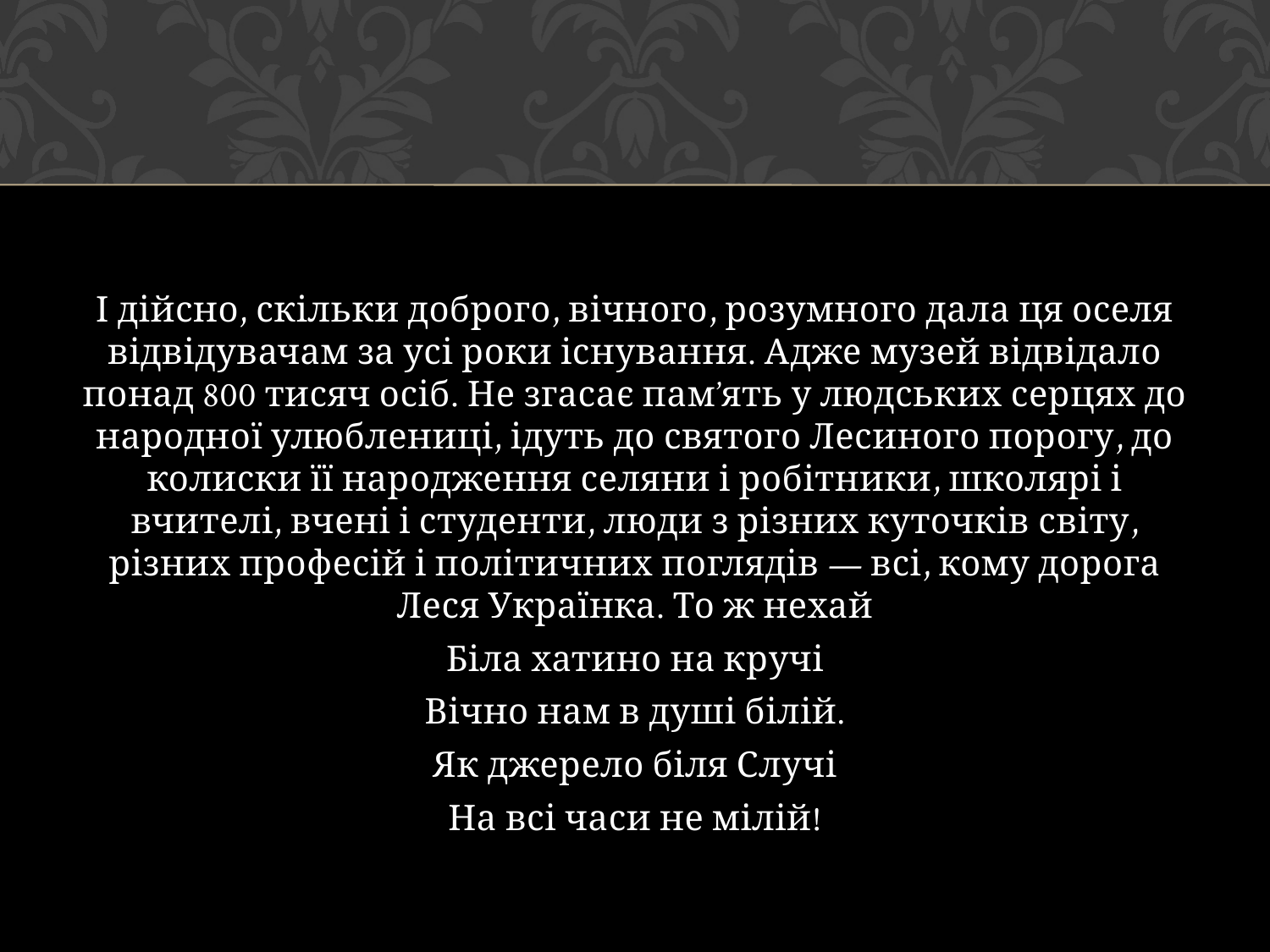

#
І дійсно, скільки доброго, вічного, розумного дала ця оселя відвідувачам за усі роки існування. Адже музей відвідало понад 800 тисяч осіб. Не згасає пам’ять у людських серцях до народної улюблениці, ідуть до святого Лесиного порогу, до колиски її народження селяни і робітники, школярі і вчителі, вчені і студенти, люди з різних куточків світу, різних професій і політичних поглядів — всі, кому дорога Леся Українка. То ж нехай
Біла хатино на кручі
Вічно нам в душі білій.
Як джерело біля Случі
На всі часи не мілій!